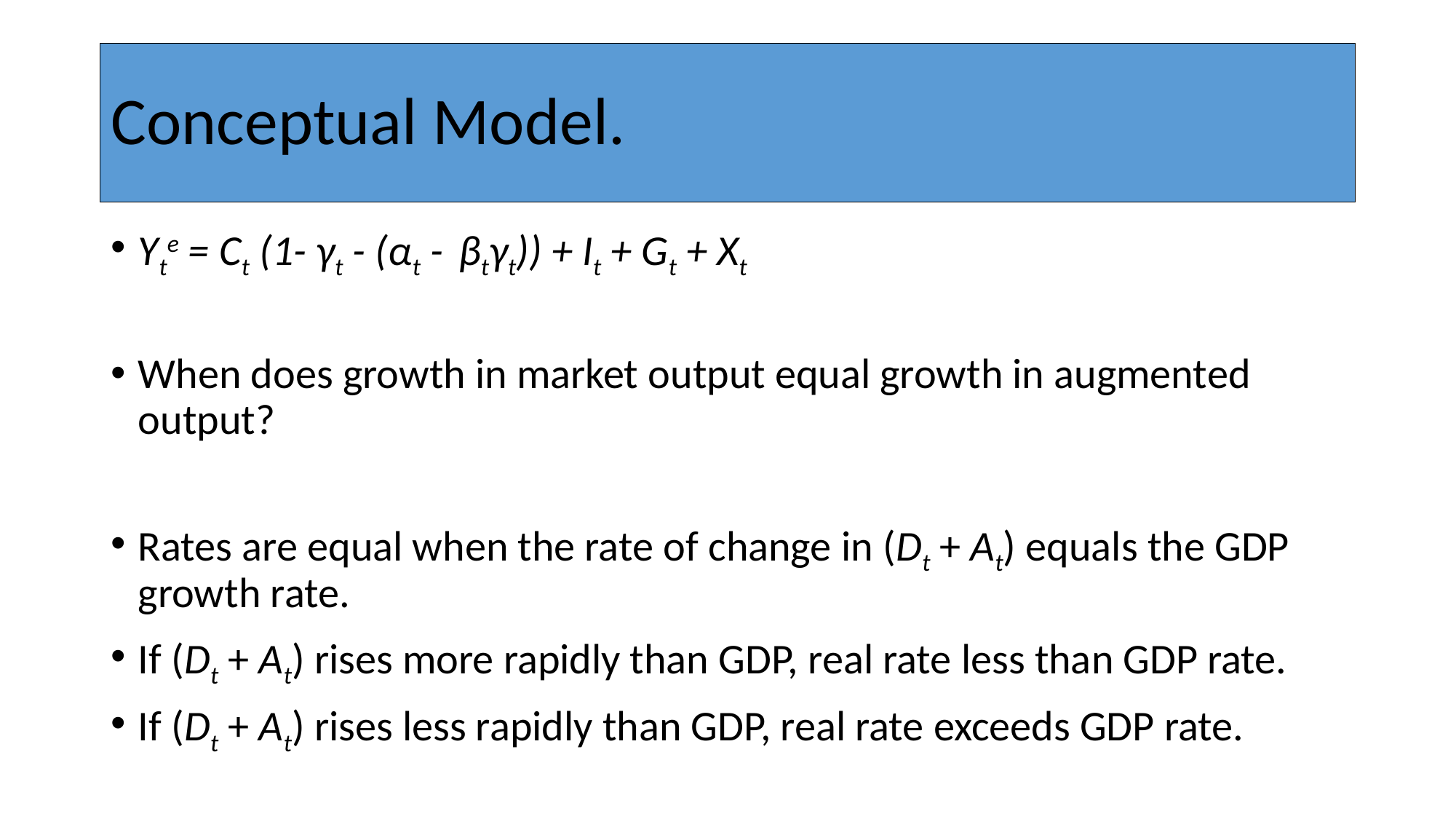

# Conceptual Model.
Yte = Ct (1- γt - (αt -  βtγt)) + It + Gt + Xt

When does growth in market output equal growth in augmented output?

Rates are equal when the rate of change in (Dt + At) equals the GDP growth rate.
If (Dt + At) rises more rapidly than GDP, real rate less than GDP rate.
If (Dt + At) rises less rapidly than GDP, real rate exceeds GDP rate.